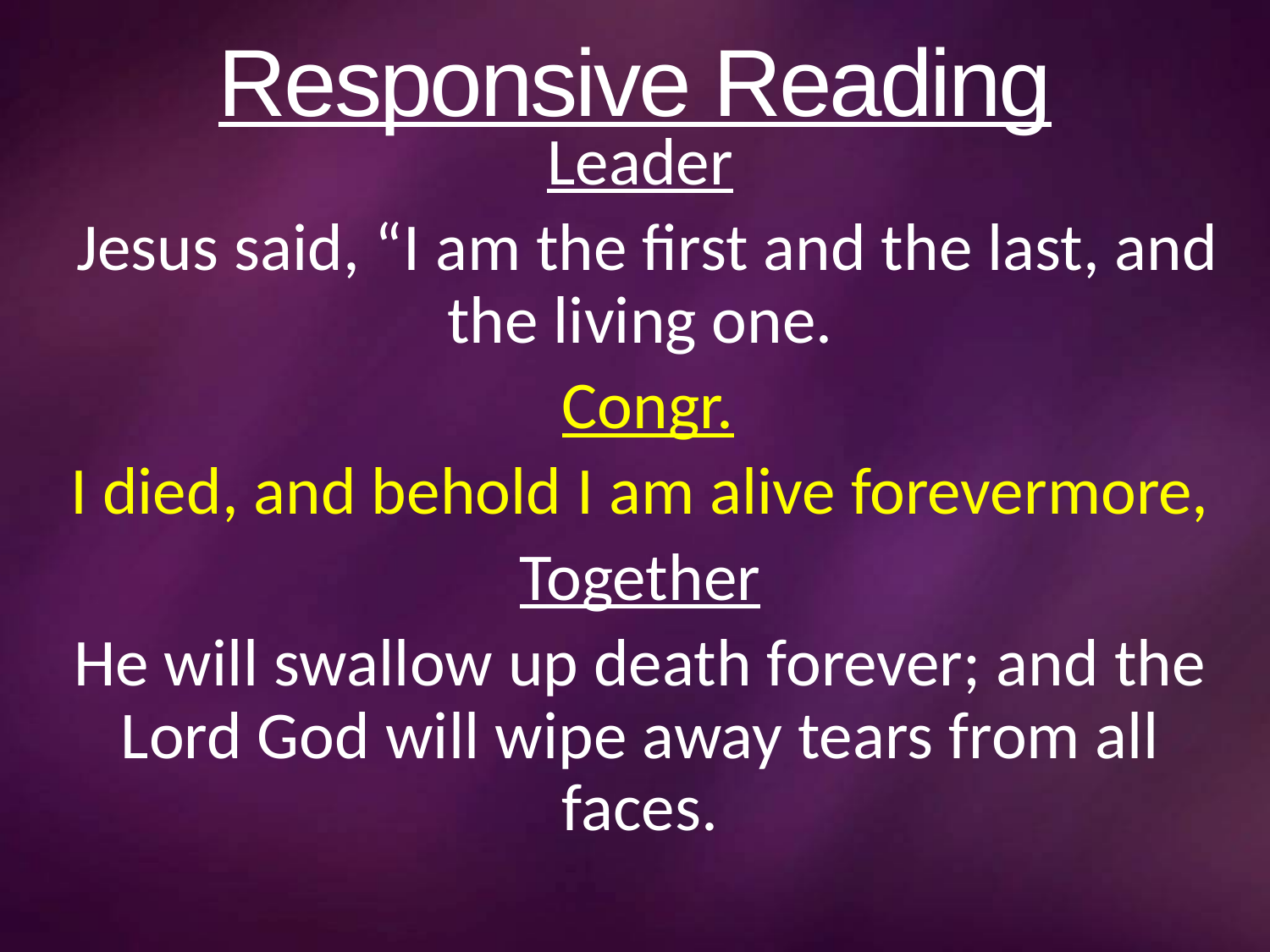

# Responsive Reading
Leader
 Jesus said, “I am the first and the last, and the living one.
 Congr.
I died, and behold I am alive forevermore,
Together
He will swallow up death forever; and the Lord God will wipe away tears from all faces.